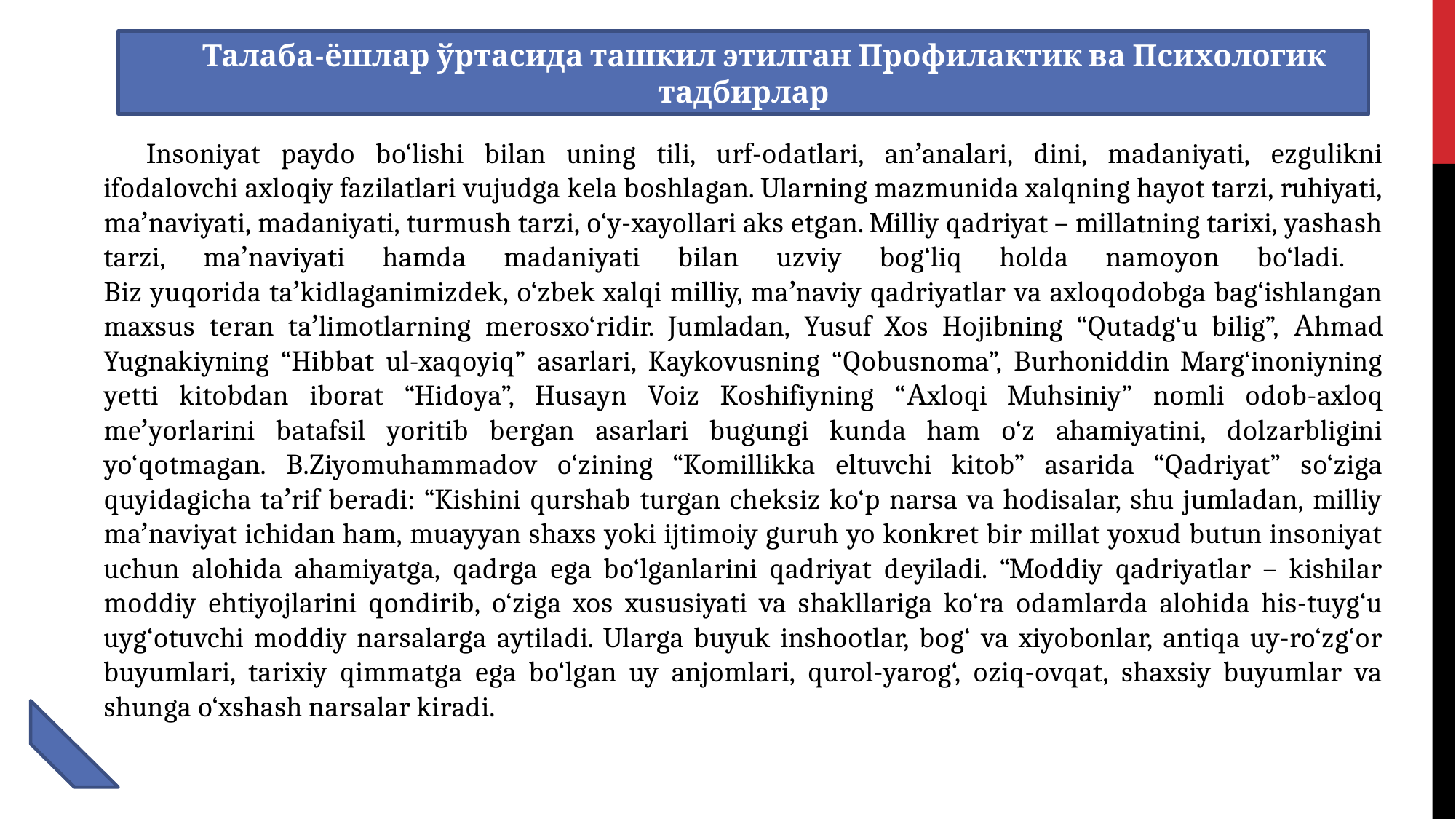

Талаба-ёшлар ўртасида ташкил этилган Профилактик ва Психологик тадбирлар
Insoniyat paydo bo‘lishi bilan uning tili, urf-odatlari, anʼanalari, dini, madaniyati, ezgulikni ifodalovchi axloqiy fazilatlari vujudga kela boshlagan. Ularning mazmunida xalqning hayot tarzi, ruhiyati, maʼnaviyati, madaniyati, turmush tarzi, o‘y-xayollari aks etgan. Milliy qadriyat – millatning tarixi, yashash tarzi, maʼnaviyati hamda madaniyati bilan uzviy bog‘liq holda namoyon bo‘ladi.
Biz yuqorida taʼkidlaganimizdek, o‘zbek xalqi milliy, maʼnaviy qadriyatlar va axloqodobga bag‘ishlangan maxsus teran taʼlimotlarning merosxo‘ridir. Jumladan, Yusuf Xos Hojibning “Qutadg‘u bilig”, Аhmad Yugnakiyning “Hibbat ul-xaqoyiq” asarlari, Kaykovusning “Qobusnoma”, Burhoniddin Marg‘inoniyning yetti kitobdan iborat “Hidoya”, Husayn Voiz Koshifiyning “Аxloqi Muhsiniy” nomli odob-axloq meʼyorlarini batafsil yoritib bergan asarlari bugungi kunda ham o‘z ahamiyatini, dolzarbligini yo‘qotmagan. B.Ziyomuhammadov o‘zining “Komillikka eltuvchi kitob” asarida “Qadriyat” so‘ziga quyidagicha taʼrif beradi: “Kishini qurshab turgan cheksiz ko‘p narsa va hodisalar, shu jumladan, milliy maʼnaviyat ichidan ham, muayyan shaxs yoki ijtimoiy guruh yo konkret bir millat yoxud butun insoniyat uchun alohida ahamiyatga, qadrga ega bo‘lganlarini qadriyat deyiladi. “Moddiy qadriyatlar – kishilar moddiy ehtiyojlarini qondirib, o‘ziga xos xususiyati va shakllariga ko‘ra odamlarda alohida his-tuyg‘u uyg‘otuvchi moddiy narsalarga aytiladi. Ularga buyuk inshootlar, bog‘ va xiyobonlar, antiqa uy-ro‘zg‘or buyumlari, tarixiy qimmatga ega bo‘lgan uy anjomlari, qurol-yarog‘, oziq-ovqat, shaxsiy buyumlar va shunga o‘xshash narsalar kiradi.